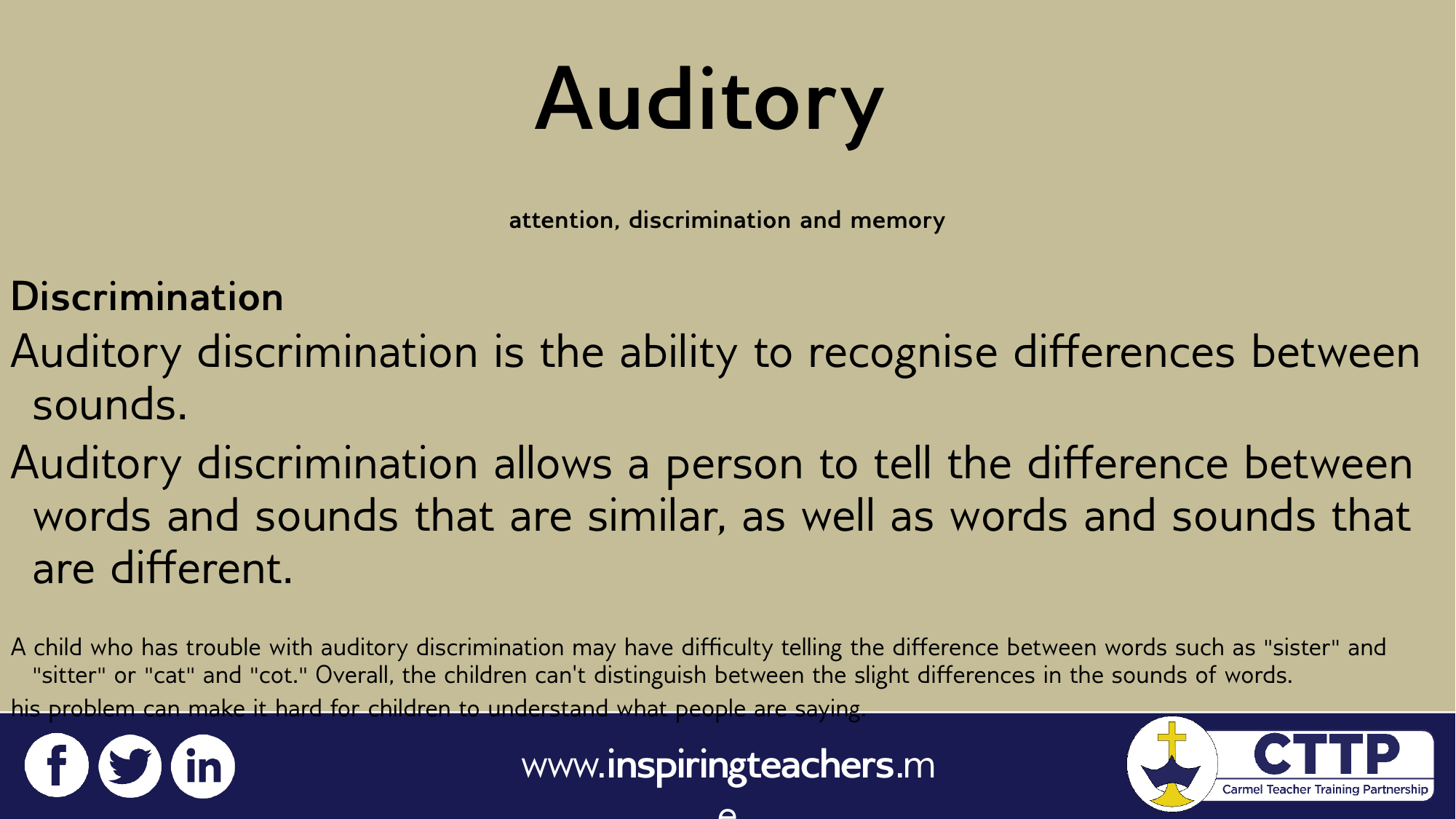

# attention, discrimination and memory

Discrimination
Auditory discrimination is the ability to recognise differences between sounds.
Auditory discrimination allows a person to tell the difference between words and sounds that are similar, as well as words and sounds that are different.

A child who has trouble with auditory discrimination may have difficulty telling the difference between words such as "sister" and "sitter" or "cat" and "cot." Overall, the children can't distinguish between the slight differences in the sounds of words.
his problem can make it hard for children to understand what people are saying.
Auditory